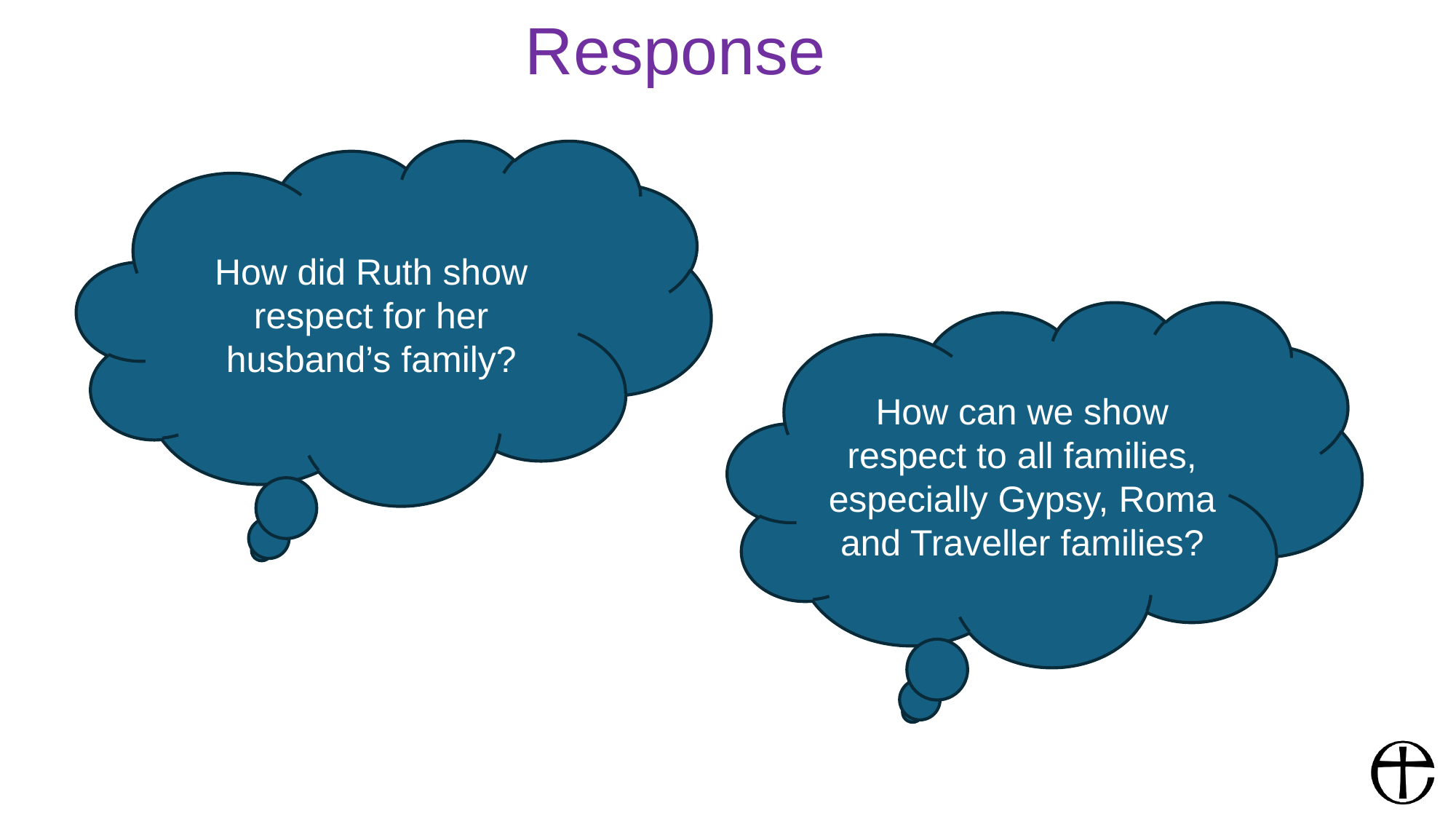

# Response
How did Ruth show respect for her husband’s family?
How can we show respect to all families, especially Gypsy, Roma and Traveller families?